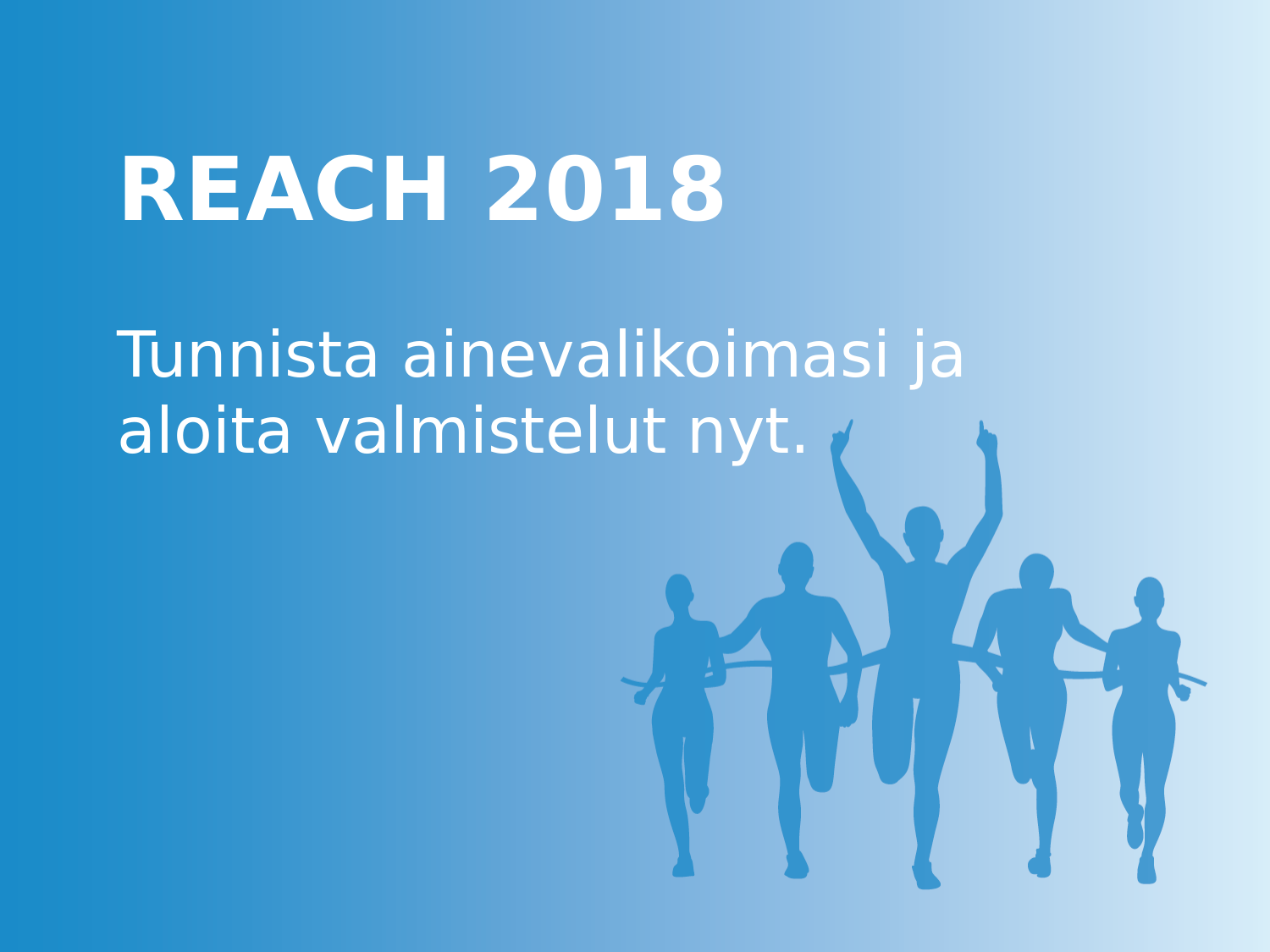

REACH 2018

Tunnista ainevalikoimasi ja aloita valmistelut nyt.